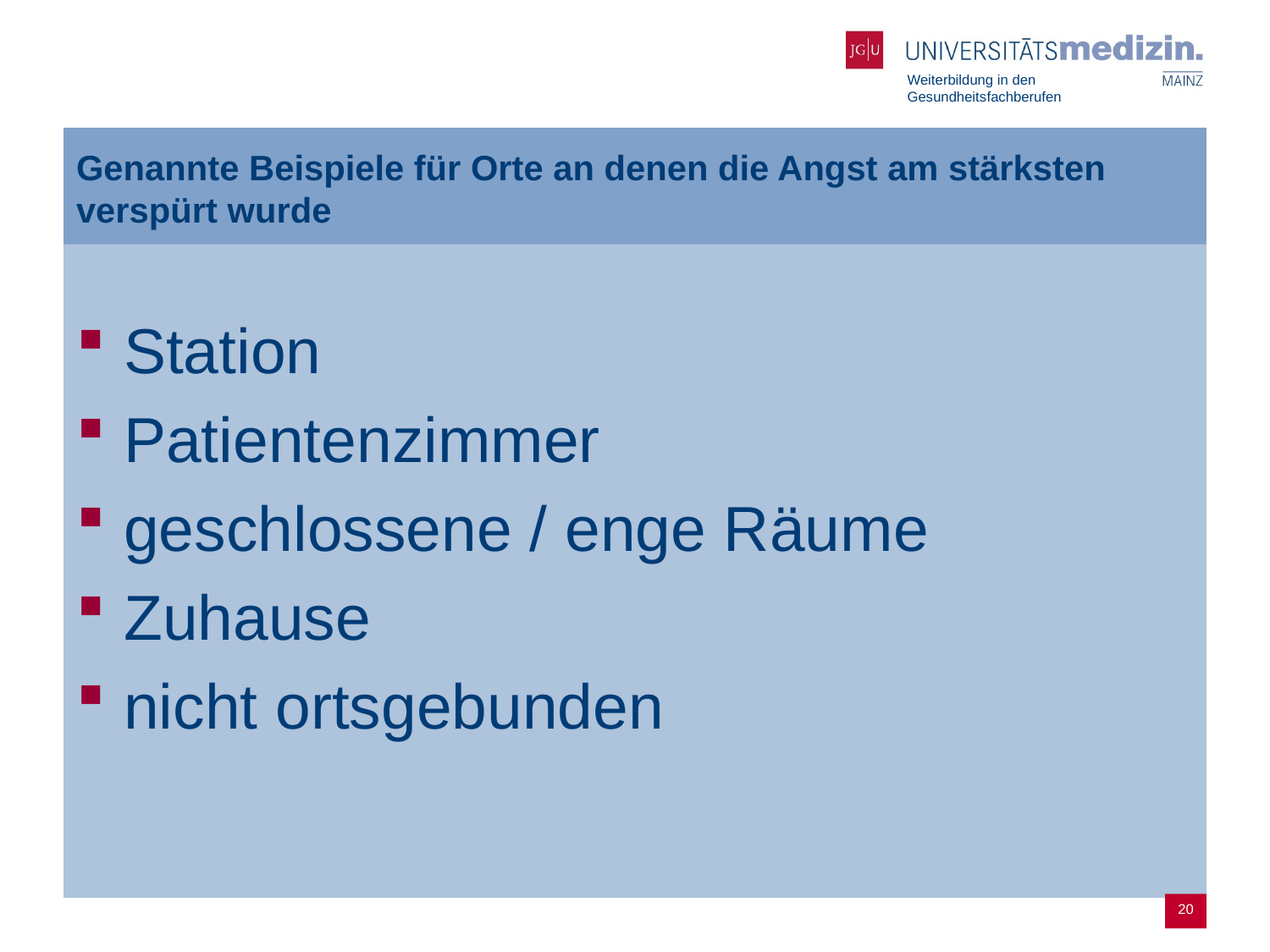

# Genannte Beispiele für Orte an denen die Angst am stärksten verspürt wurde

Station
Patientenzimmer
geschlossene / enge Räume
Zuhause
nicht ortsgebunden

20